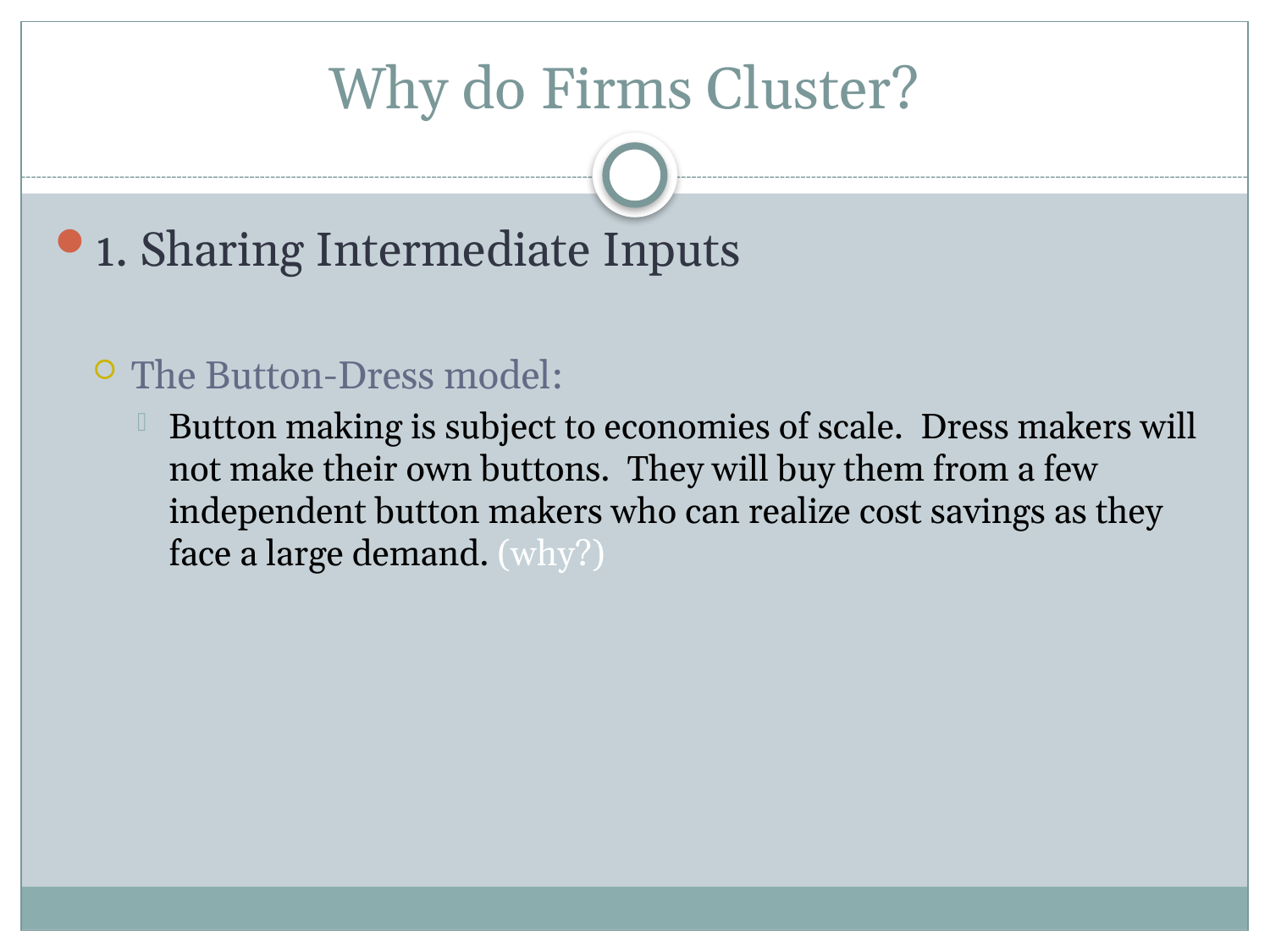

# Why do Firms Cluster?
1. Sharing Intermediate Inputs

The Button-Dress model:
Button making is subject to economies of scale.  Dress makers will not make their own buttons.  They will buy them from a few independent button makers who can realize cost savings as they face a large demand. (why?)